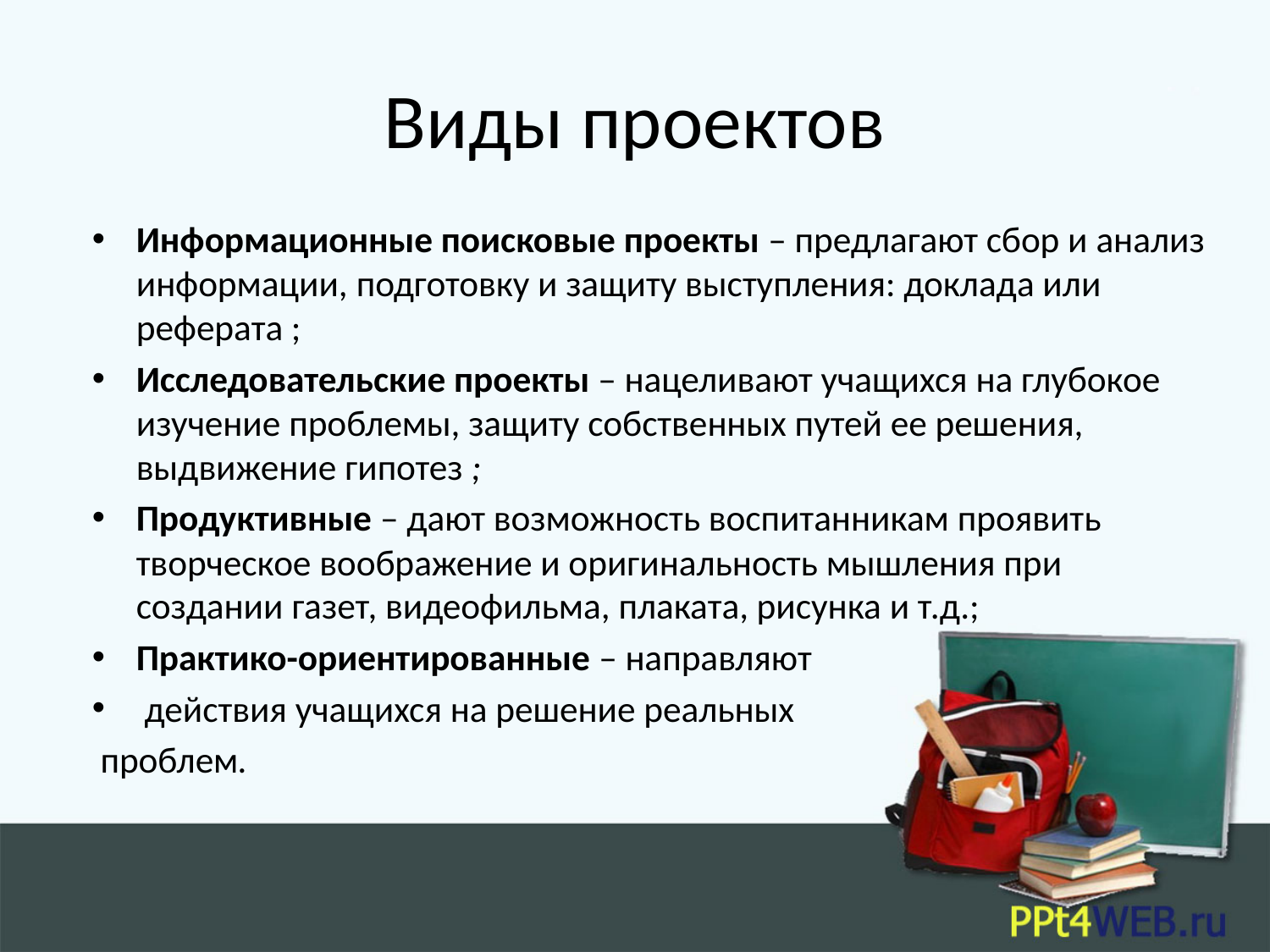

# Виды проектов

Информационные поисковые проекты – предлагают сбор и анализ информации, подготовку и защиту выступления: доклада или  реферата ;
Исследовательские проекты – нацеливают учащихся на глубокое изучение проблемы, защиту собственных путей ее решения, выдвижение гипотез ;
Продуктивные – дают возможность воспитанникам проявить творческое воображение и оригинальность мышления при создании газет, видеофильма, плаката, рисунка и т.д.;
Практико-ориентированные – направляют
 действия учащихся на решение реальных
 проблем.